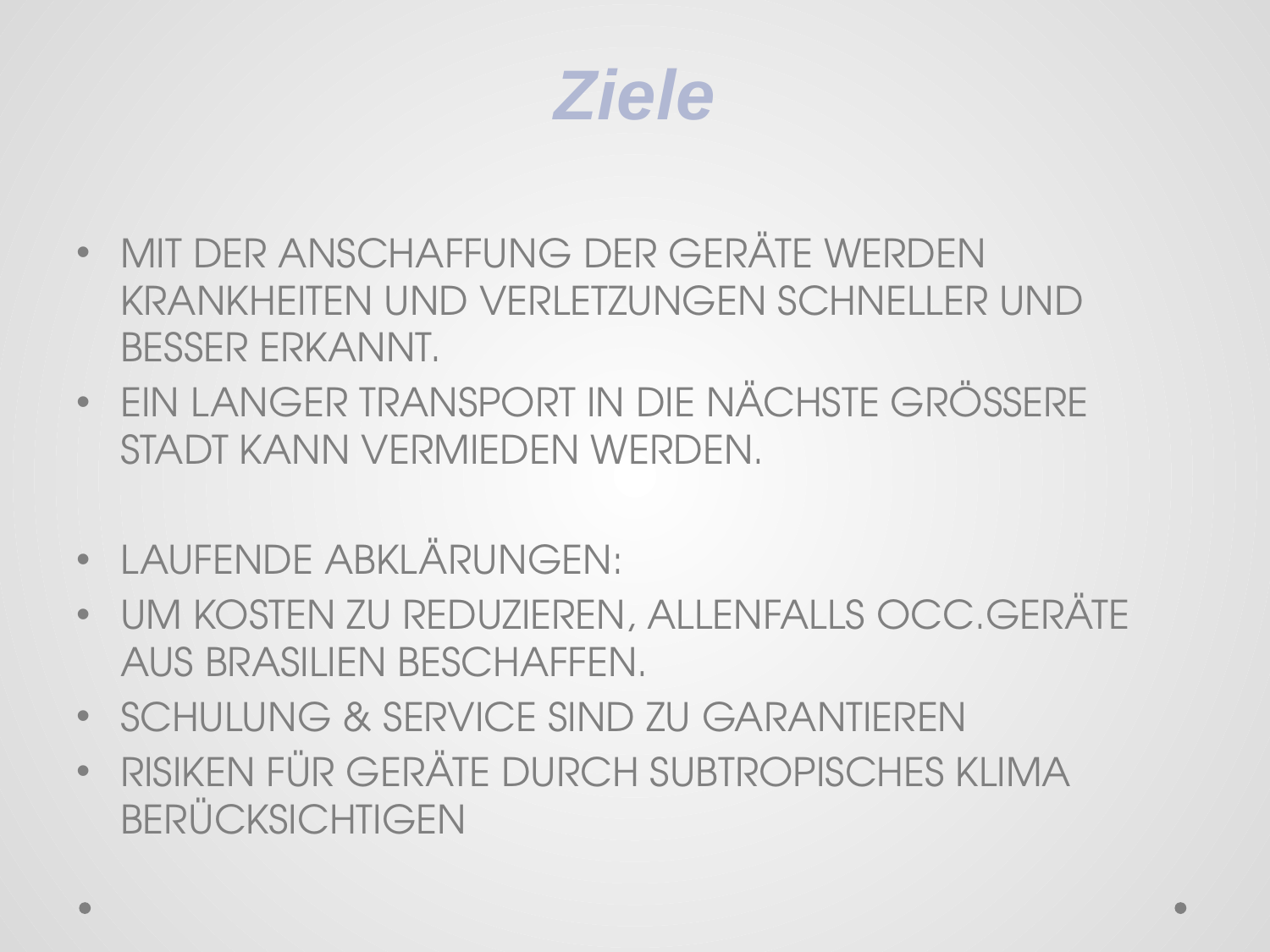

# Ziele
MIT DER ANSCHAFFUNG DER GERÄTE WERDEN KRANKHEITEN UND VERLETZUNGEN SCHNELLER UND BESSER ERKANNT.
EIN LANGER TRANSPORT IN DIE NÄCHSTE GRÖSSERE STADT KANN VERMIEDEN WERDEN.

LAUFENDE ABKLÄRUNGEN:
UM KOSTEN ZU REDUZIEREN, ALLENFALLS OCC.GERÄTE AUS BRASILIEN BESCHAFFEN.
SCHULUNG & SERVICE SIND ZU GARANTIEREN
RISIKEN FÜR GERÄTE DURCH SUBTROPISCHES KLIMA BERÜCKSICHTIGEN